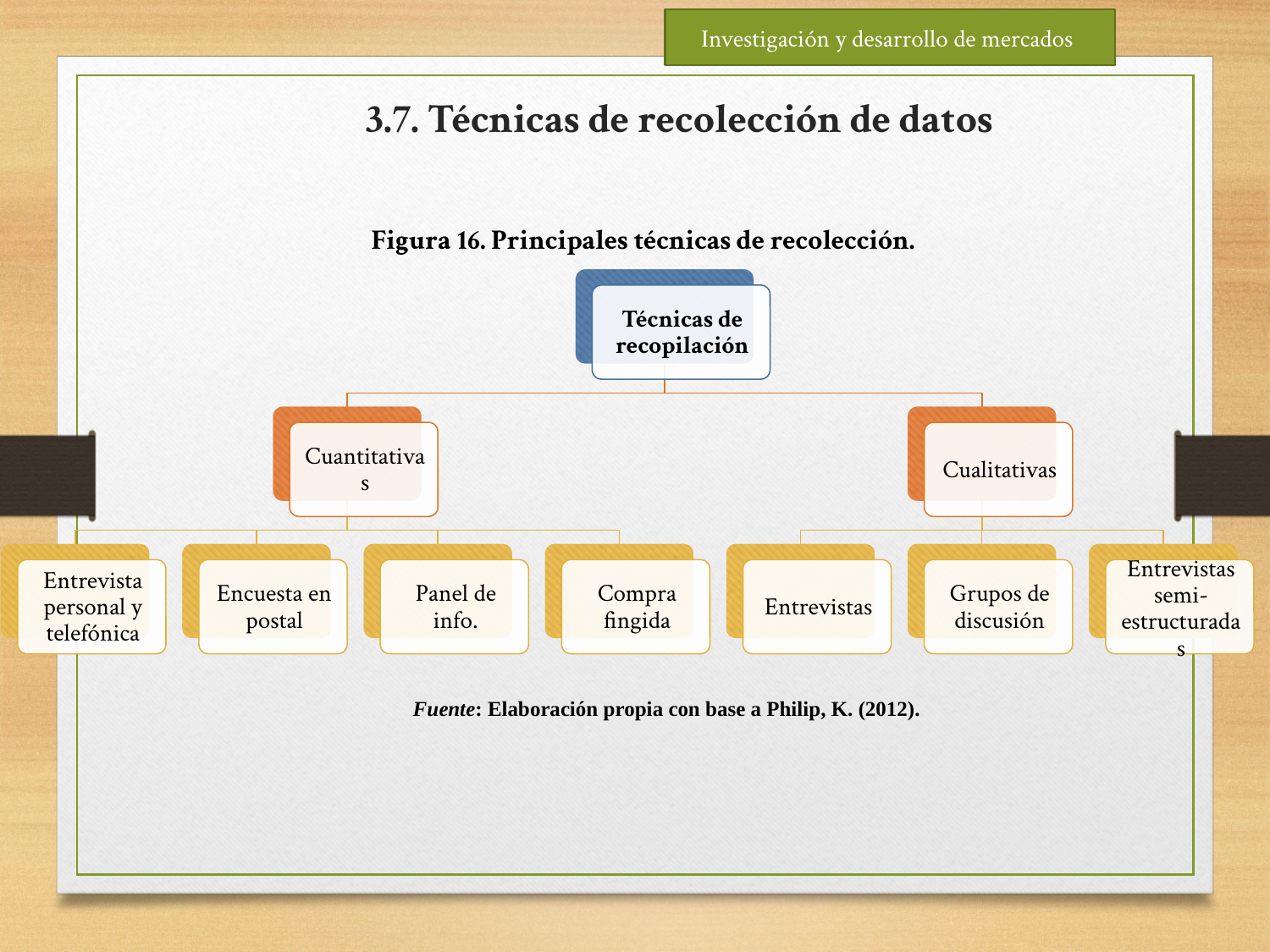

Investigación y desarrollo de mercados

Técnicas de recopilación
Cuantitativas
Entrevista personal y telefónica
Encuesta en postal
Panel de info.
Compra fingida
Cualitativas
Entrevistas
Grupos de discusión

Entrevistas semi-estructuradas

3.7. Técnicas de recolección de datos
Figura 16. Principales técnicas de recolección.
Fuente: Elaboración propia con base a Philip, K. (2012).